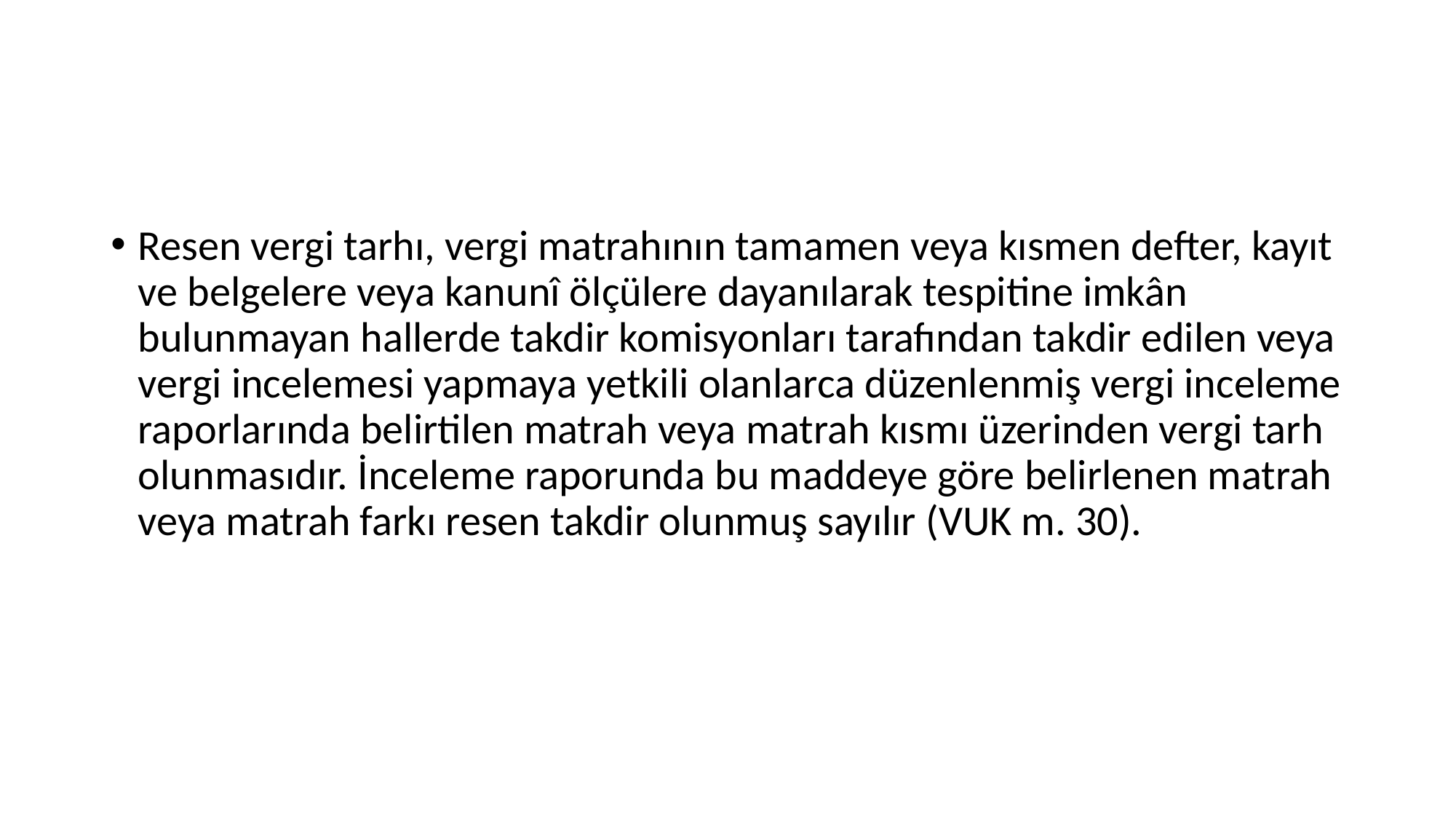

#
Resen vergi tarhı, vergi matrahının tamamen veya kısmen defter, kayıt ve belgelere veya kanunî ölçülere dayanılarak tespitine imkân bulunmayan hallerde takdir komisyonları tarafından takdir edilen veya vergi incelemesi yapmaya yetkili olanlarca düzenlenmiş vergi inceleme raporlarında belirtilen matrah veya matrah kısmı üzerinden vergi tarh olunmasıdır. İnceleme raporunda bu maddeye göre belirlenen matrah veya matrah farkı resen takdir olunmuş sayılır (VUK m. 30).